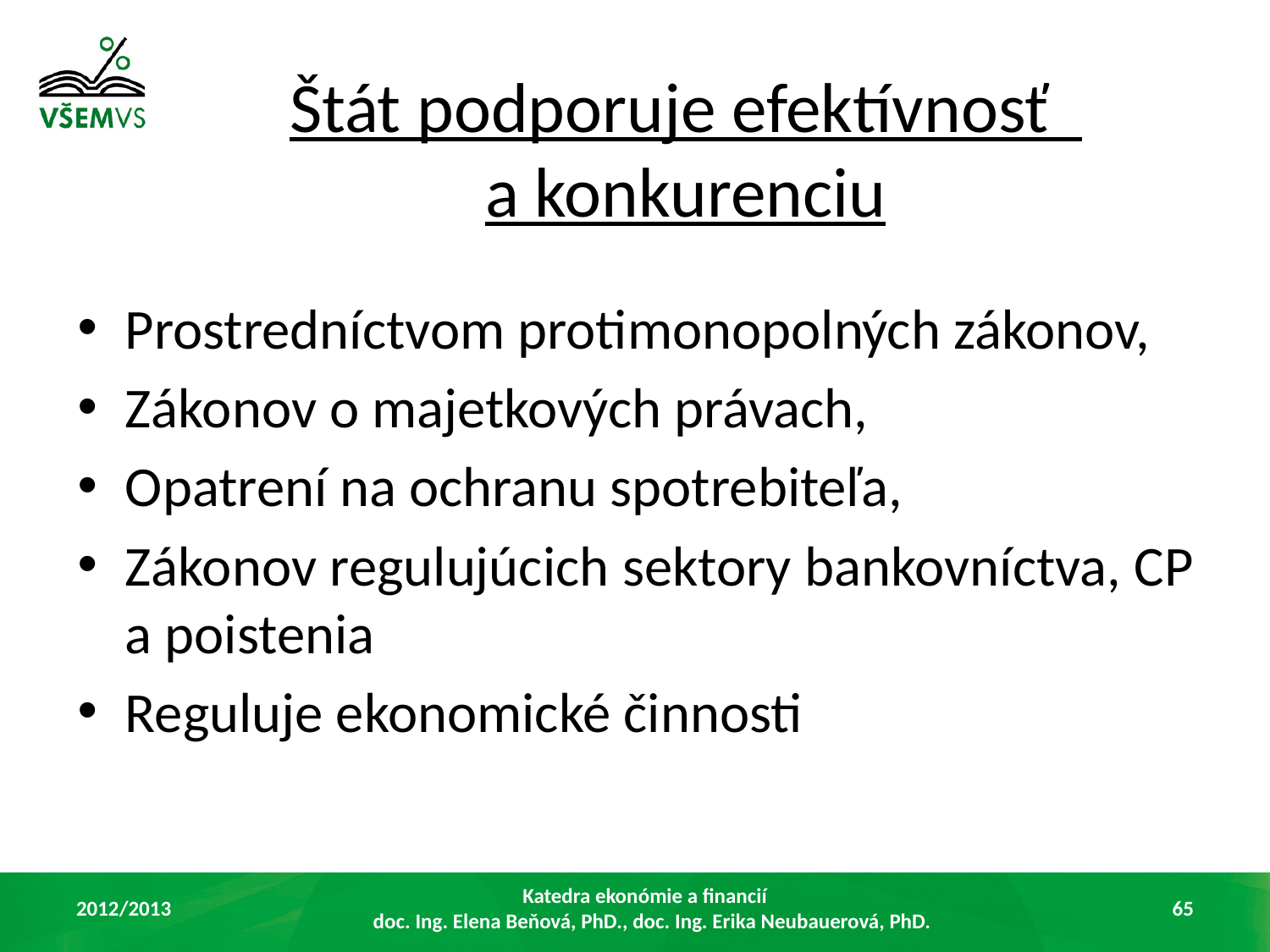

# Štát podporuje efektívnosť a konkurenciu
Prostredníctvom protimonopolných zákonov,
Zákonov o majetkových právach,
Opatrení na ochranu spotrebiteľa,
Zákonov regulujúcich sektory bankovníctva, CP a poistenia
Reguluje ekonomické činnosti

2012/2013
Katedra ekonómie a financií
 doc. Ing. Elena Beňová, PhD., doc. Ing. Erika Neubauerová, PhD.
65